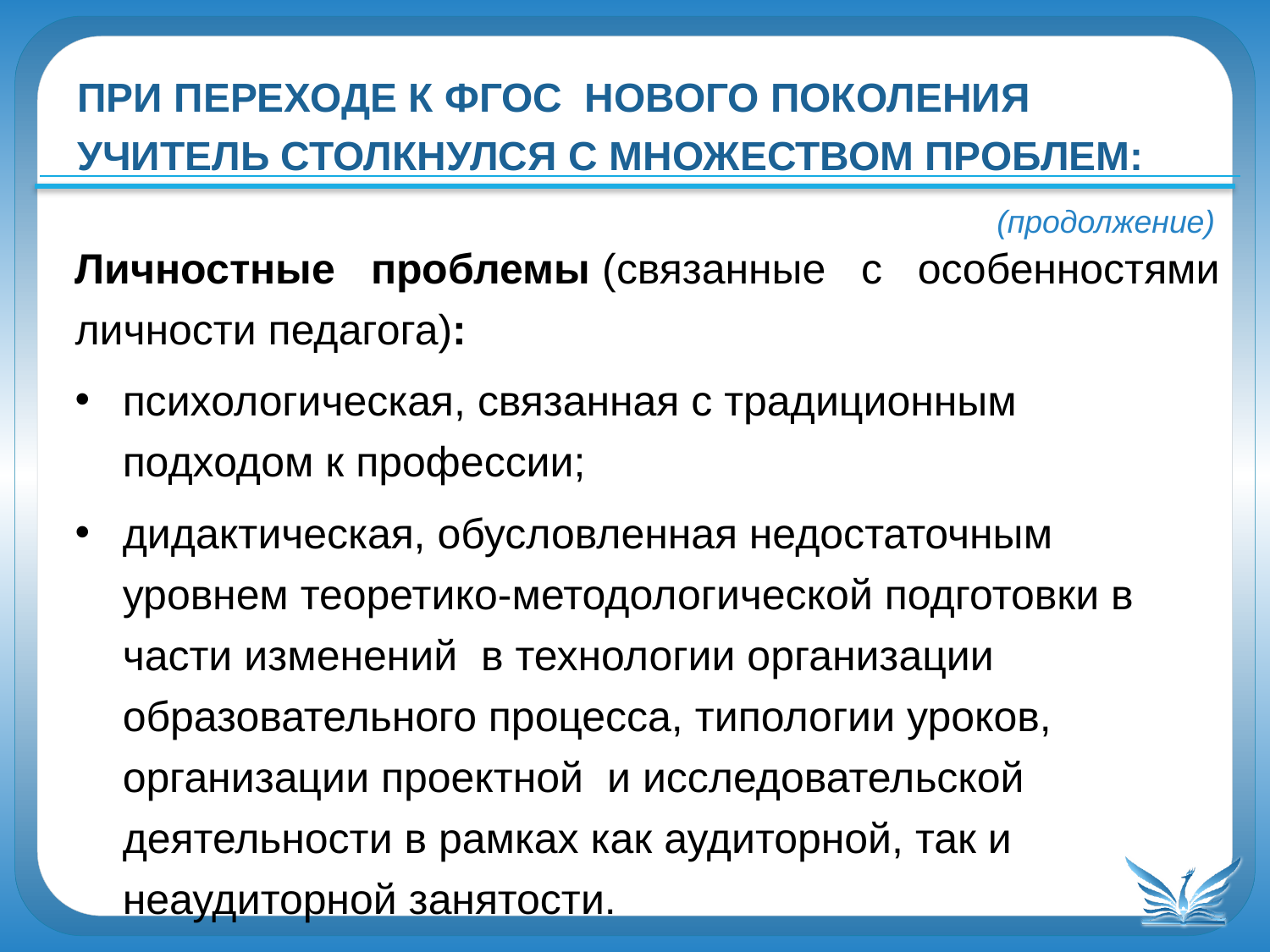

При переходе к ФГОС  нового поколения  учитель столкнулся с множеством проблем:
(продолжение)
Личностные проблемы (связанные с особенностями личности педагога):
психологическая, связанная с традиционным подходом к профессии;
дидактическая, обусловленная недостаточным уровнем теоретико-методологической подготовки в части изменений  в технологии организации образовательного процесса, типологии уроков, организации проектной  и исследовательской деятельности в рамках как аудиторной, так и неаудиторной занятости.